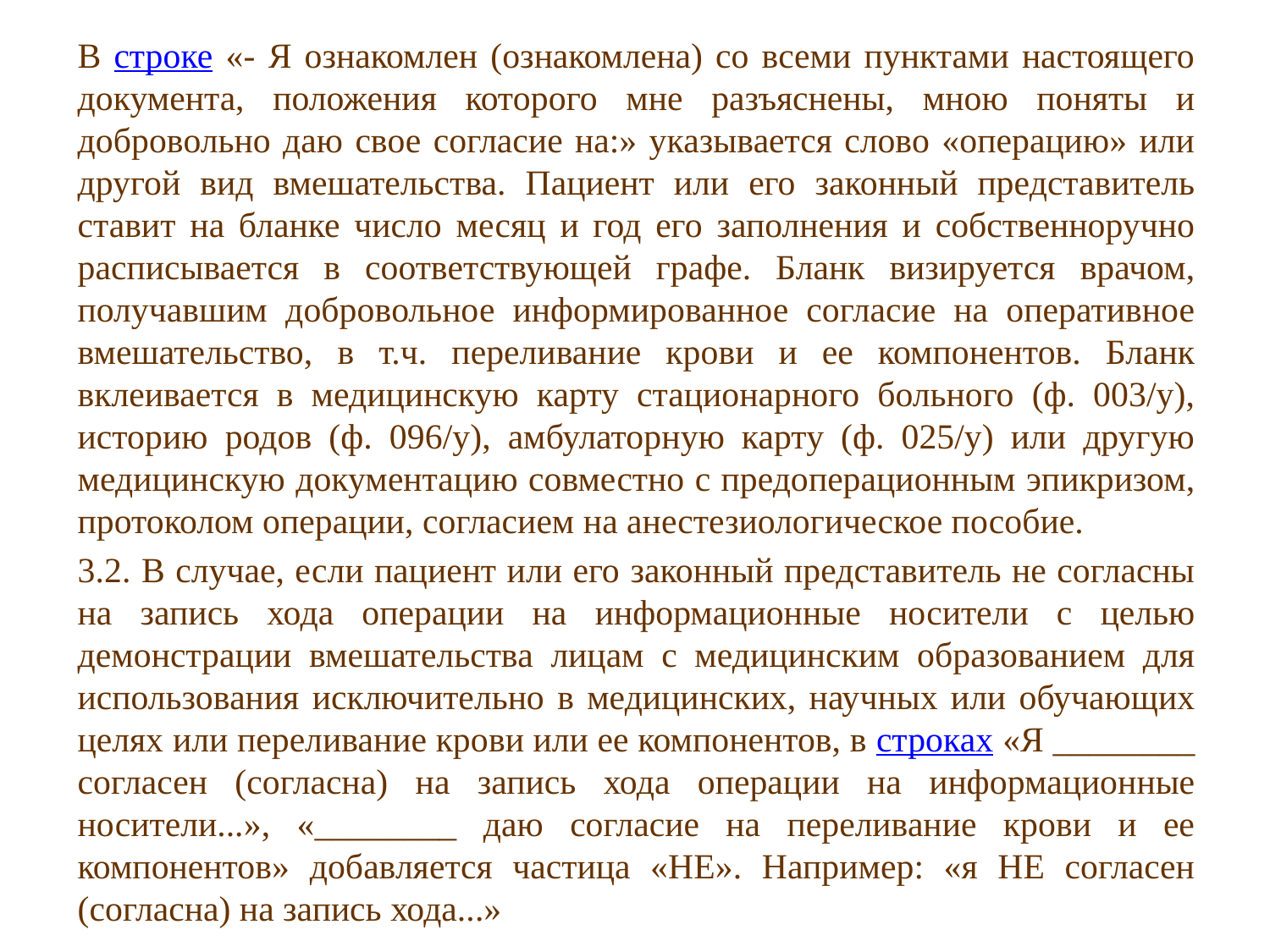

В строке «- Я ознакомлен (ознакомлена) со всеми пунктами настоящего документа, положения которого мне разъяснены, мною поняты и добровольно даю свое согласие на:» указывается слово «операцию» или другой вид вмешательства. Пациент или его законный представитель ставит на бланке число месяц и год его заполнения и собственноручно расписывается в соответствующей графе. Бланк визируется врачом, получавшим добровольное информированное согласие на оперативное вмешательство, в т.ч. переливание крови и ее компонентов. Бланк вклеивается в медицинскую карту стационарного больного (ф. 003/у), историю родов (ф. 096/у), амбулаторную карту (ф. 025/у) или другую медицинскую документацию совместно с предоперационным эпикризом, протоколом операции, согласием на анестезиологическое пособие.
3.2. В случае, если пациент или его законный представитель не согласны на запись хода операции на информационные носители с целью демонстрации вмешательства лицам с медицинским образованием для использования исключительно в медицинских, научных или обучающих целях или переливание крови или ее компонентов, в строках «Я ________ согласен (согласна) на запись хода операции на информационные носители...», «________ даю согласие на переливание крови и ее компонентов» добавляется частица «НЕ». Например: «я НЕ согласен (согласна) на запись хода...»